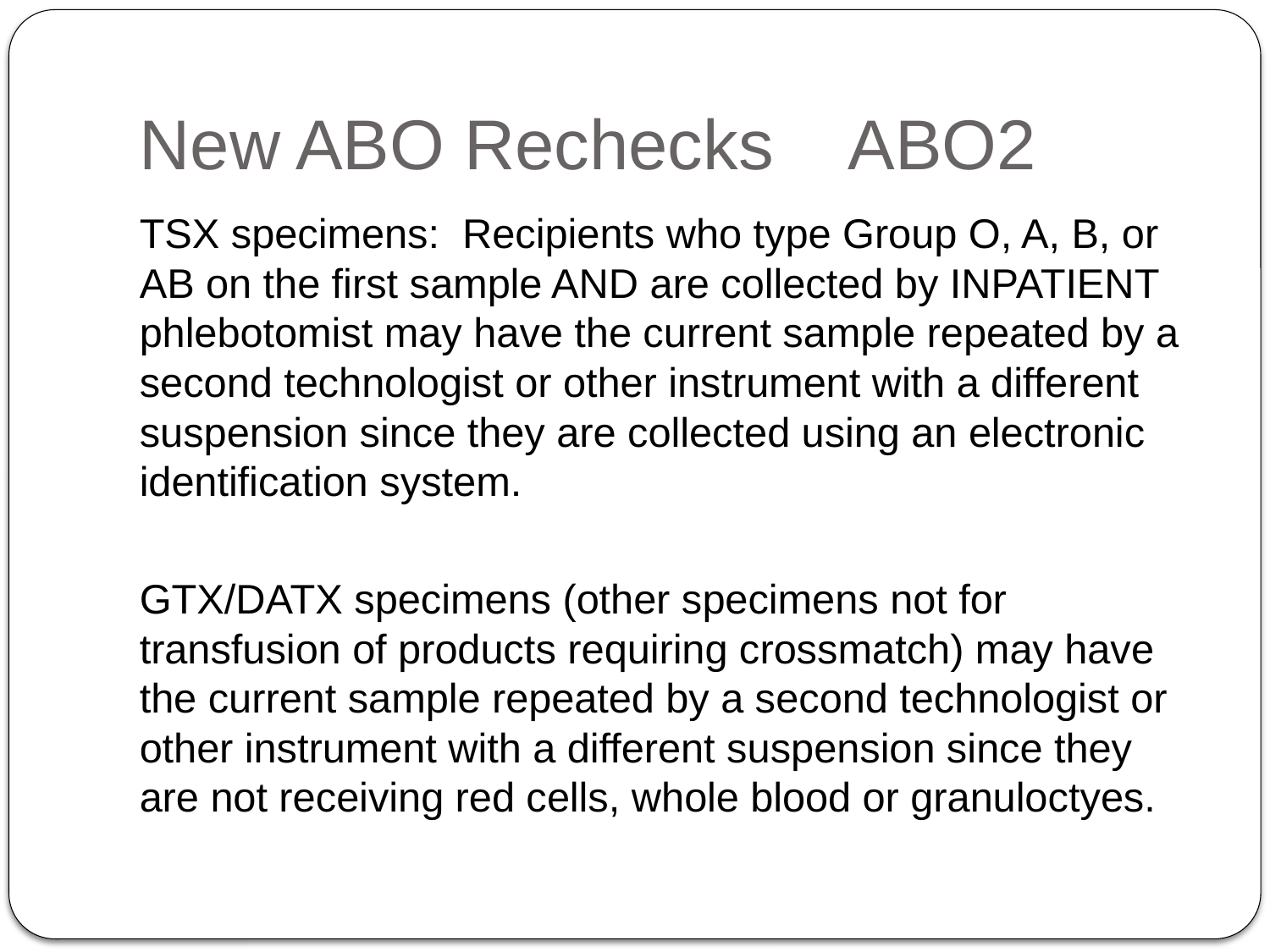

# New ABO Rechecks    ABO2
TSX specimens:  Recipients who type Group O, A, B, or AB on the first sample AND are collected by INPATIENT phlebotomist may have the current sample repeated by a second technologist or other instrument with a different suspension since they are collected using an electronic identification system.

GTX/DATX specimens (other specimens not for transfusion of products requiring crossmatch) may have the current sample repeated by a second technologist or other instrument with a different suspension since they are not receiving red cells, whole blood or granuloctyes.